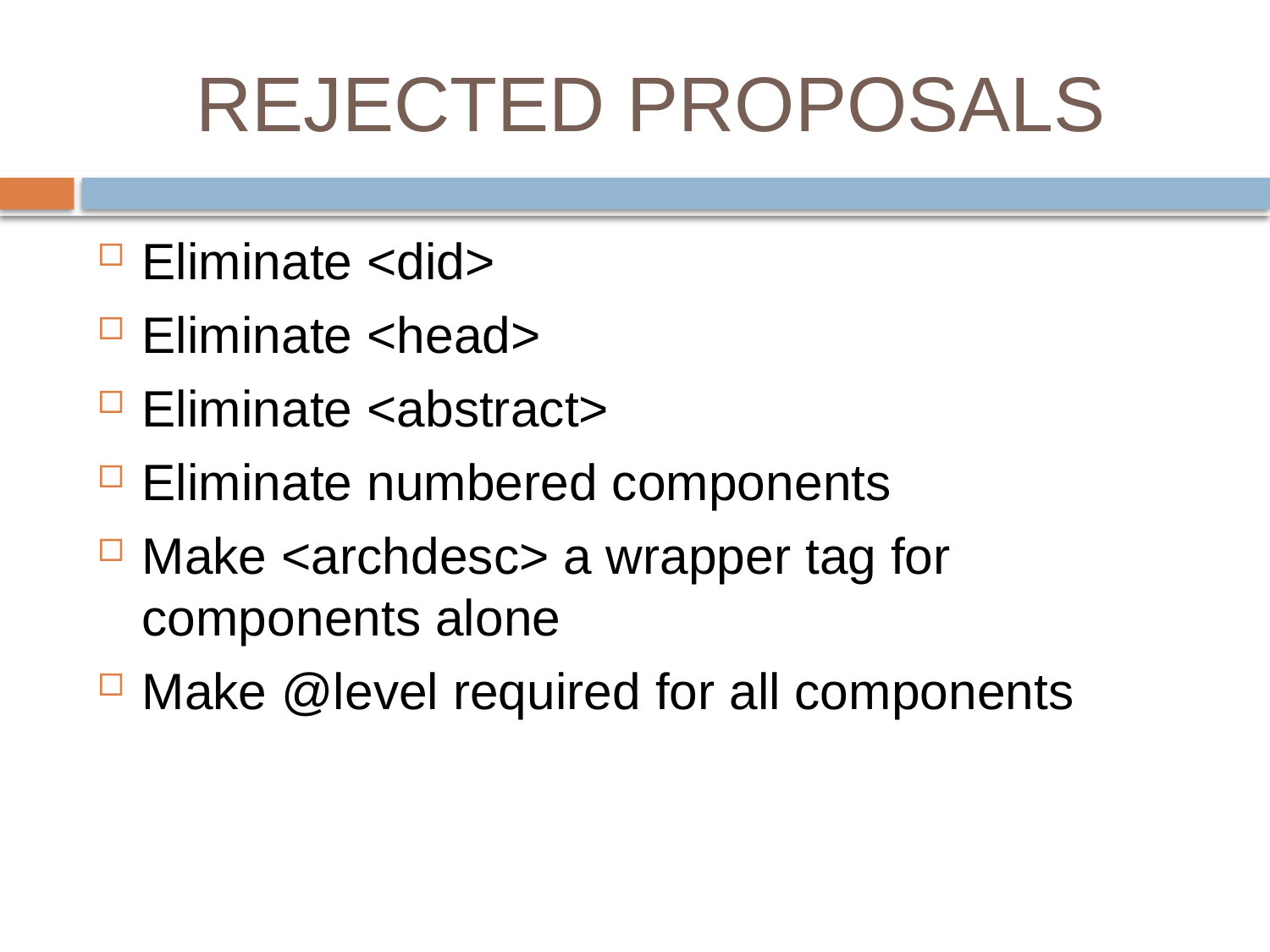

# REJECTED PROPOSALS
Eliminate <did>
Eliminate <head>
Eliminate <abstract>
Eliminate numbered components
Make <archdesc> a wrapper tag for components alone
Make @level required for all components